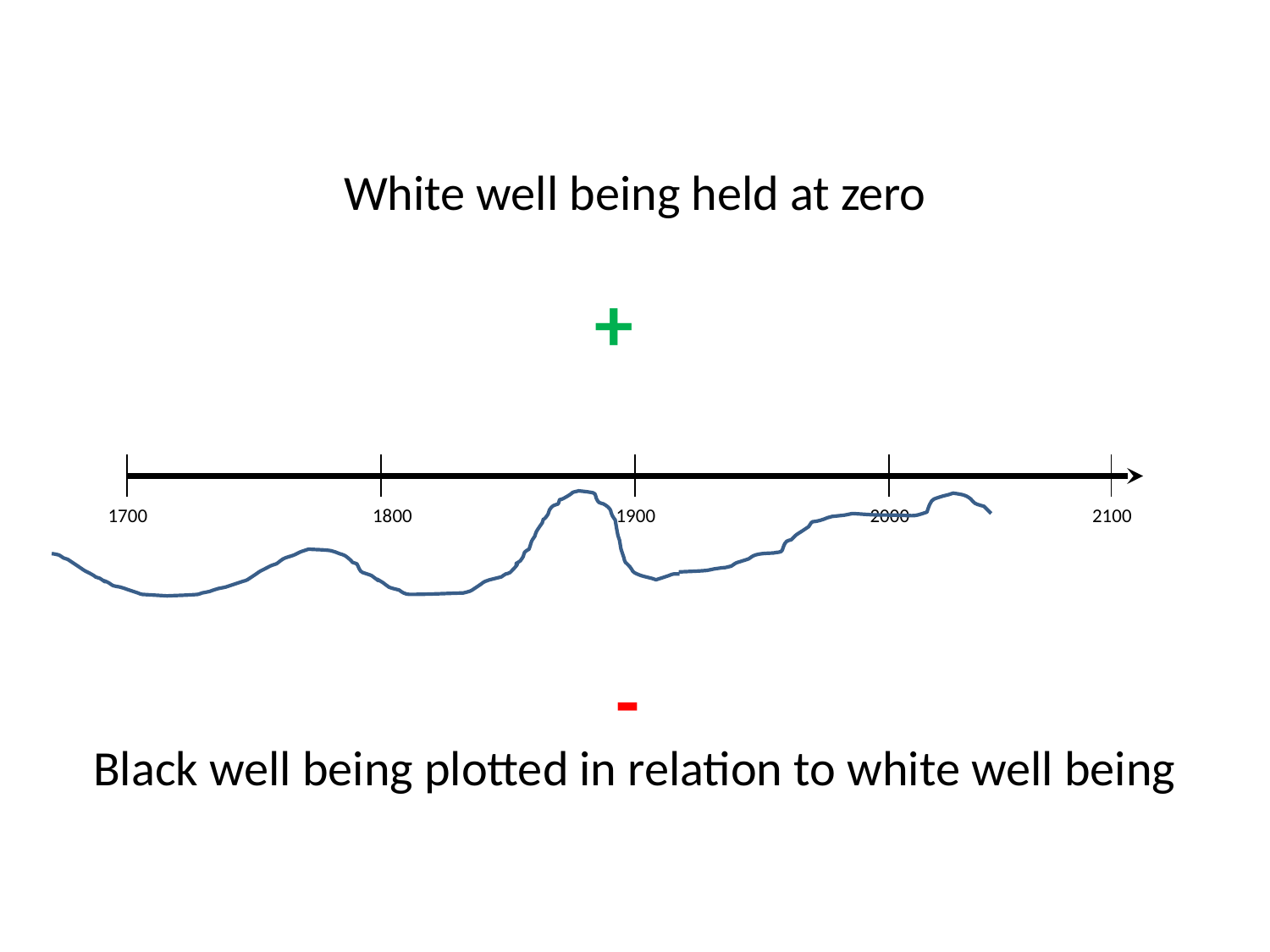

White well being held at zero
+

1700
1800
1900
2000
2100
-
Black well being plotted in relation to white well being